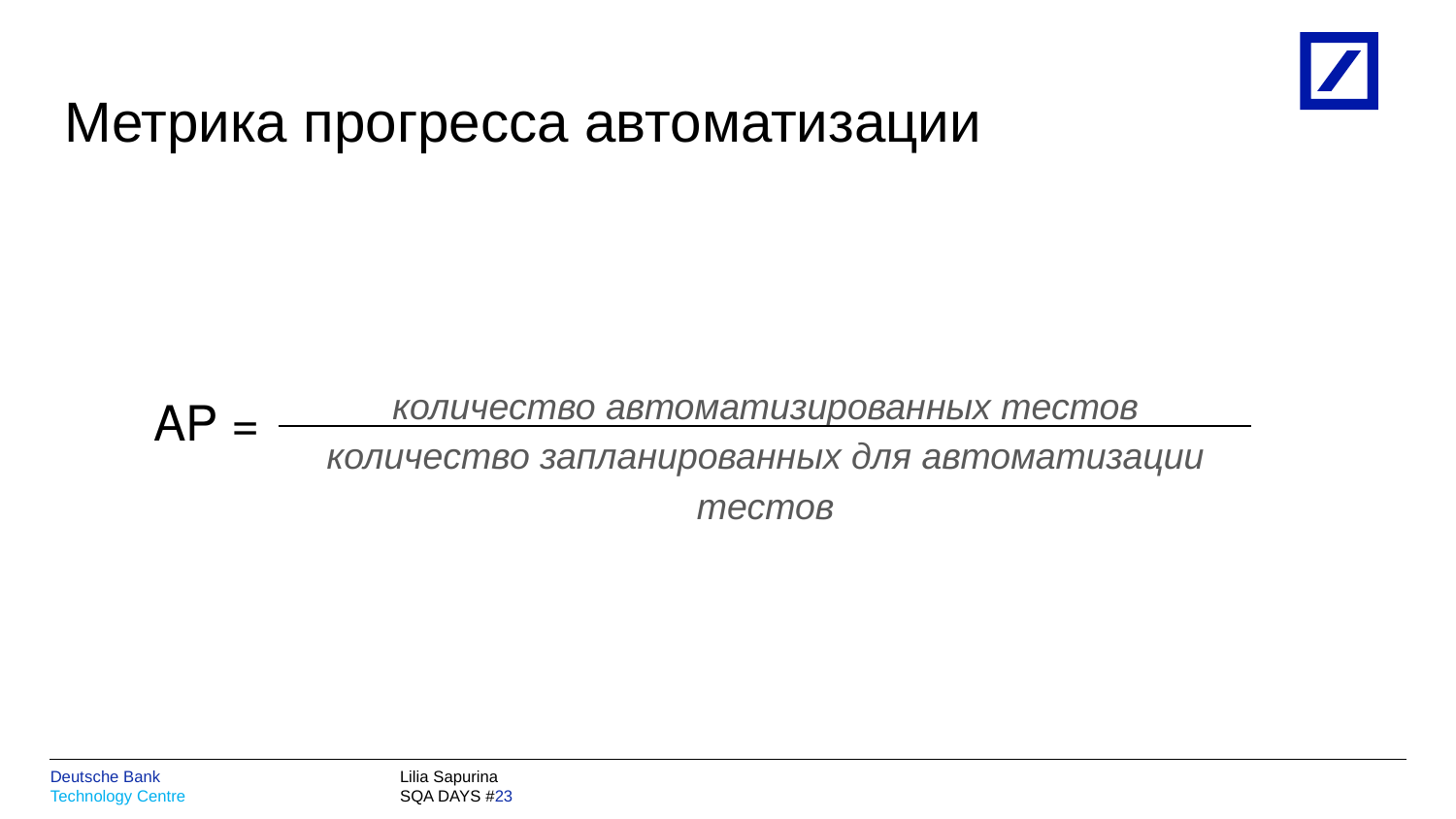

# Метрика прогресса автоматизации
количество автоматизированных тестов
количество запланированных для автоматизации тестов
AP =